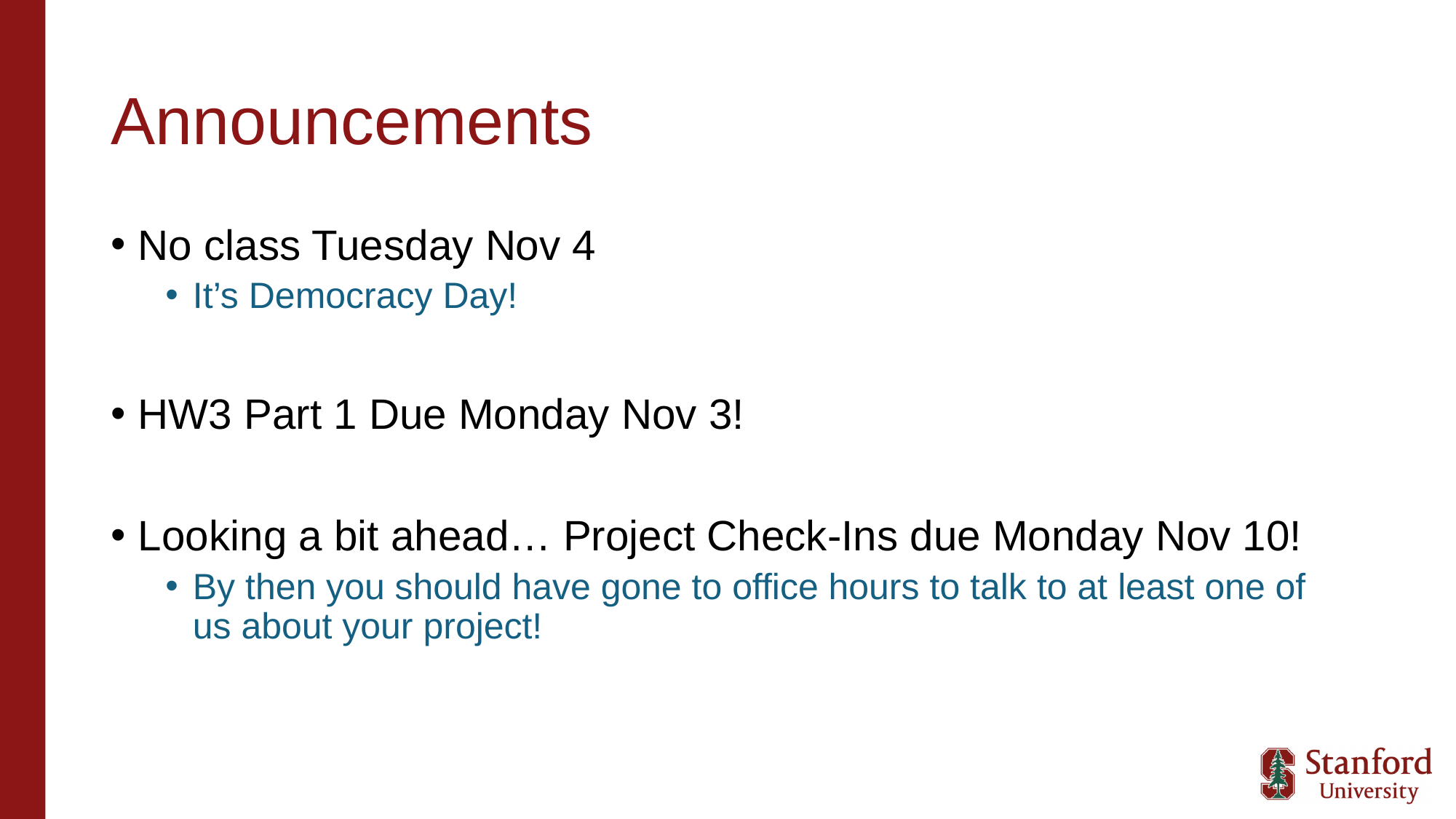

# Announcements
No class Tuesday Nov 4
It’s Democracy Day!

HW3 Part 1 Due Monday Nov 3!

Looking a bit ahead… Project Check-Ins due Monday Nov 10!
By then you should have gone to office hours to talk to at least one of us about your project!